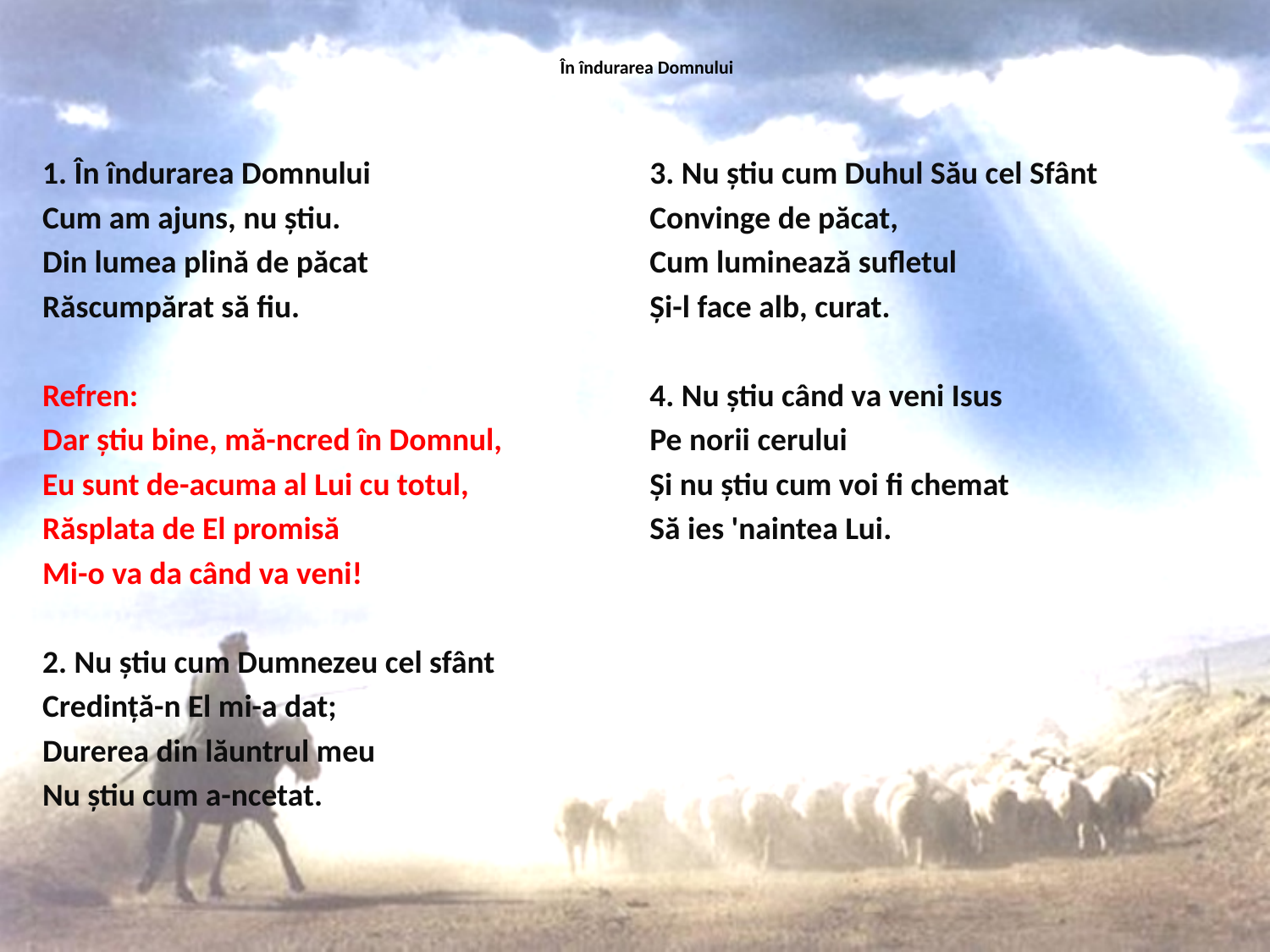

# În îndurarea Domnului
1. În îndurarea Domnului
Cum am ajuns, nu știu.
Din lumea plină de păcat
Răscumpărat să fiu.

Refren:
Dar știu bine, mă-ncred în Domnul,
Eu sunt de-acuma al Lui cu totul,
Răsplata de El promisă
Mi-o va da când va veni!

2. Nu știu cum Dumnezeu cel sfânt
Credință-n El mi-a dat;
Durerea din lăuntrul meu
Nu știu cum a-ncetat.
3. Nu știu cum Duhul Său cel Sfânt
Convinge de păcat,
Cum luminează sufletul
Și-l face alb, curat.

4. Nu știu când va veni Isus
Pe norii cerului
Și nu știu cum voi fi chemat
Să ies 'naintea Lui.